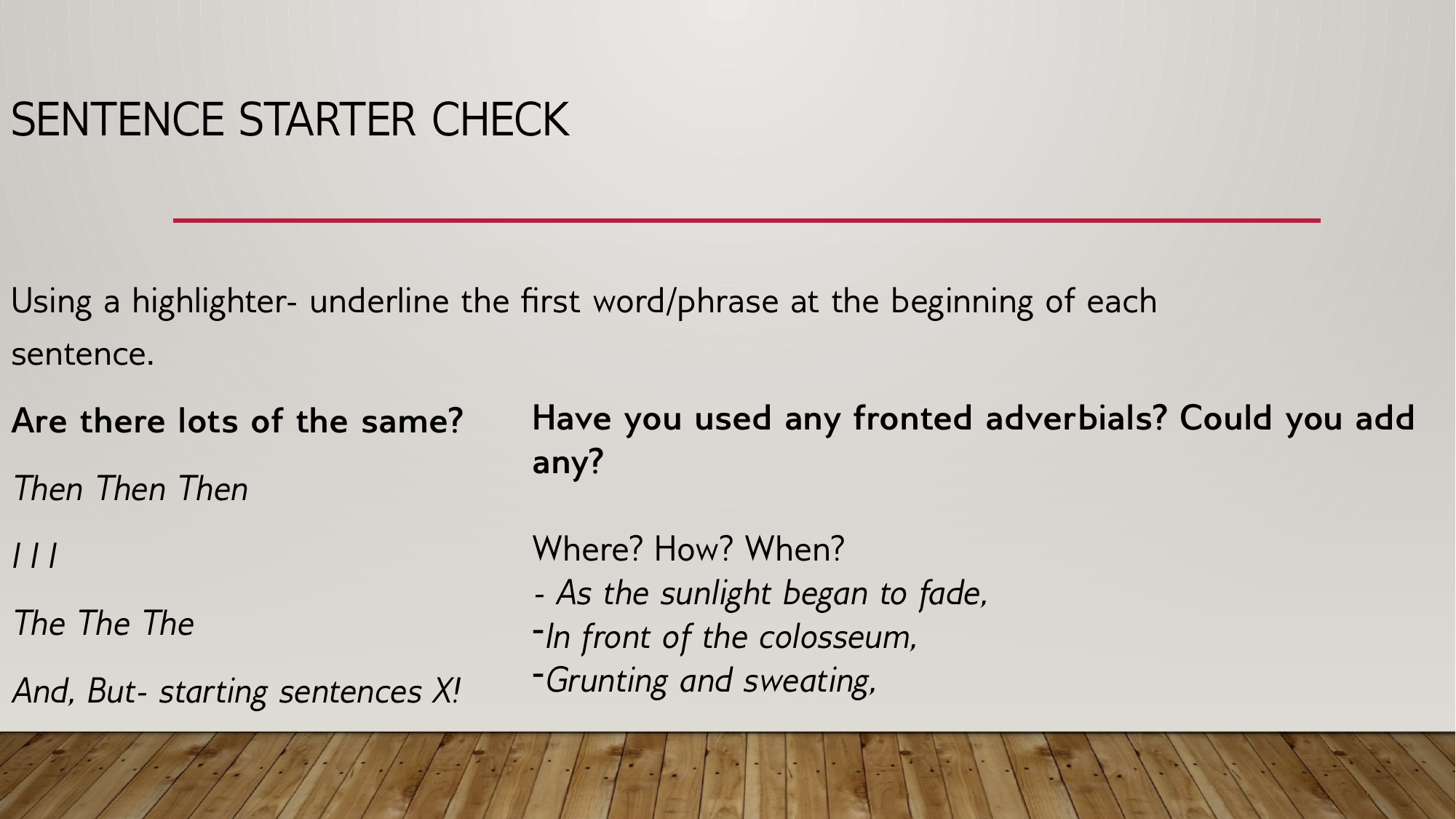

# Sentence starter check
Using a highlighter- underline the first word/phrase at the beginning of each sentence.
Are there lots of the same?
Then Then Then
I I I
The The The
And, But- starting sentences X!
Have you used any fronted adverbials? Could you add any?

Where? How? When?
- As the sunlight began to fade,
In front of the colosseum,
Grunting and sweating,